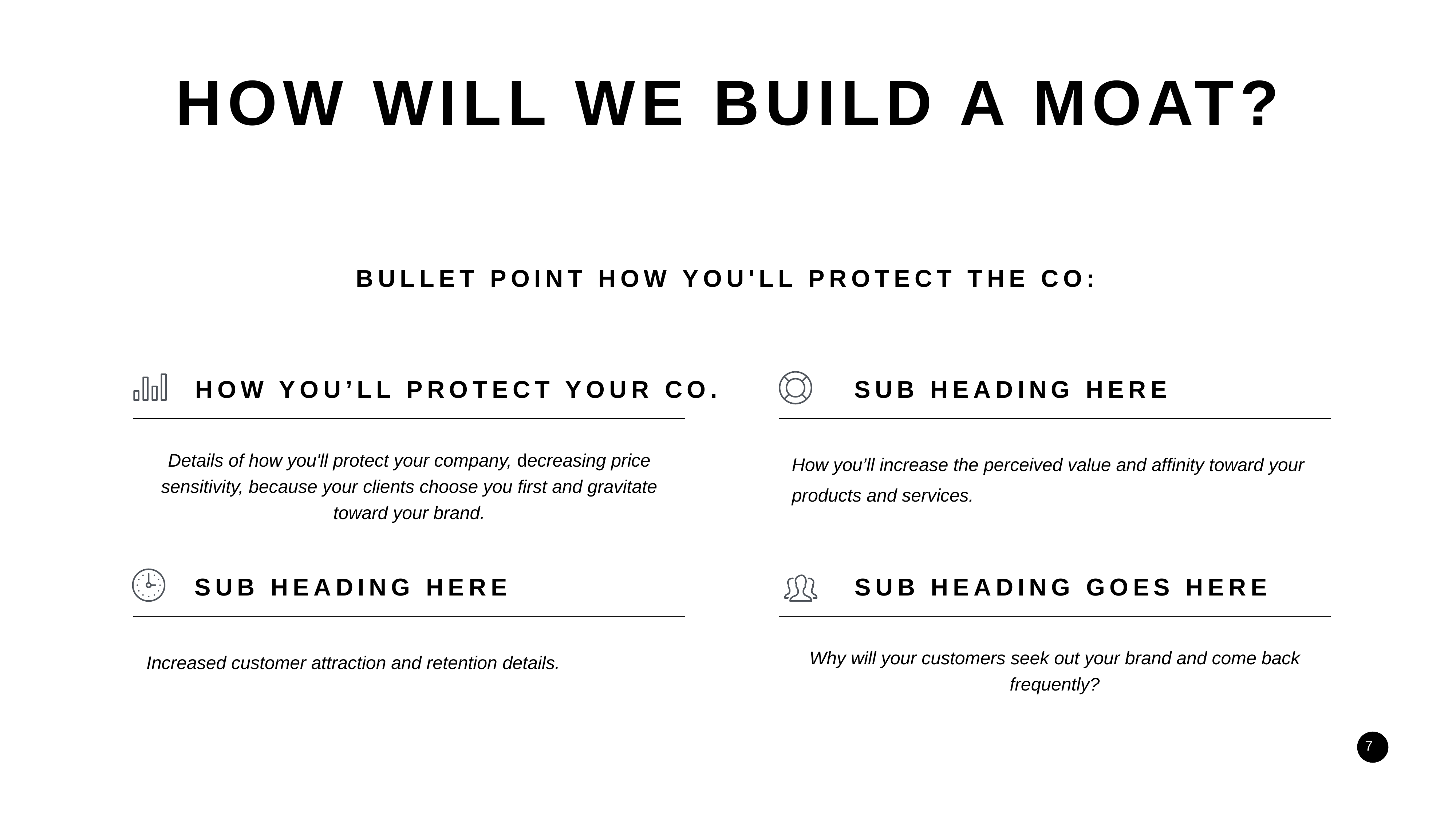

HOW WILL WE BUILD A MOAT?
BULLET POINT HOW YOU'LL PROTECT THE CO:
HOW YOU’LL PROTECT YOUR CO.

SUB HEADING HERE

Details of how you'll protect your company, decreasing price sensitivity, because your clients choose you first and gravitate toward your brand.
How you’ll increase the perceived value and affinity toward your products and services.

SUB HEADING HERE

SUB HEADING GOES HERE

Increased customer attraction and retention details.
Why will your customers seek out your brand and come back frequently?